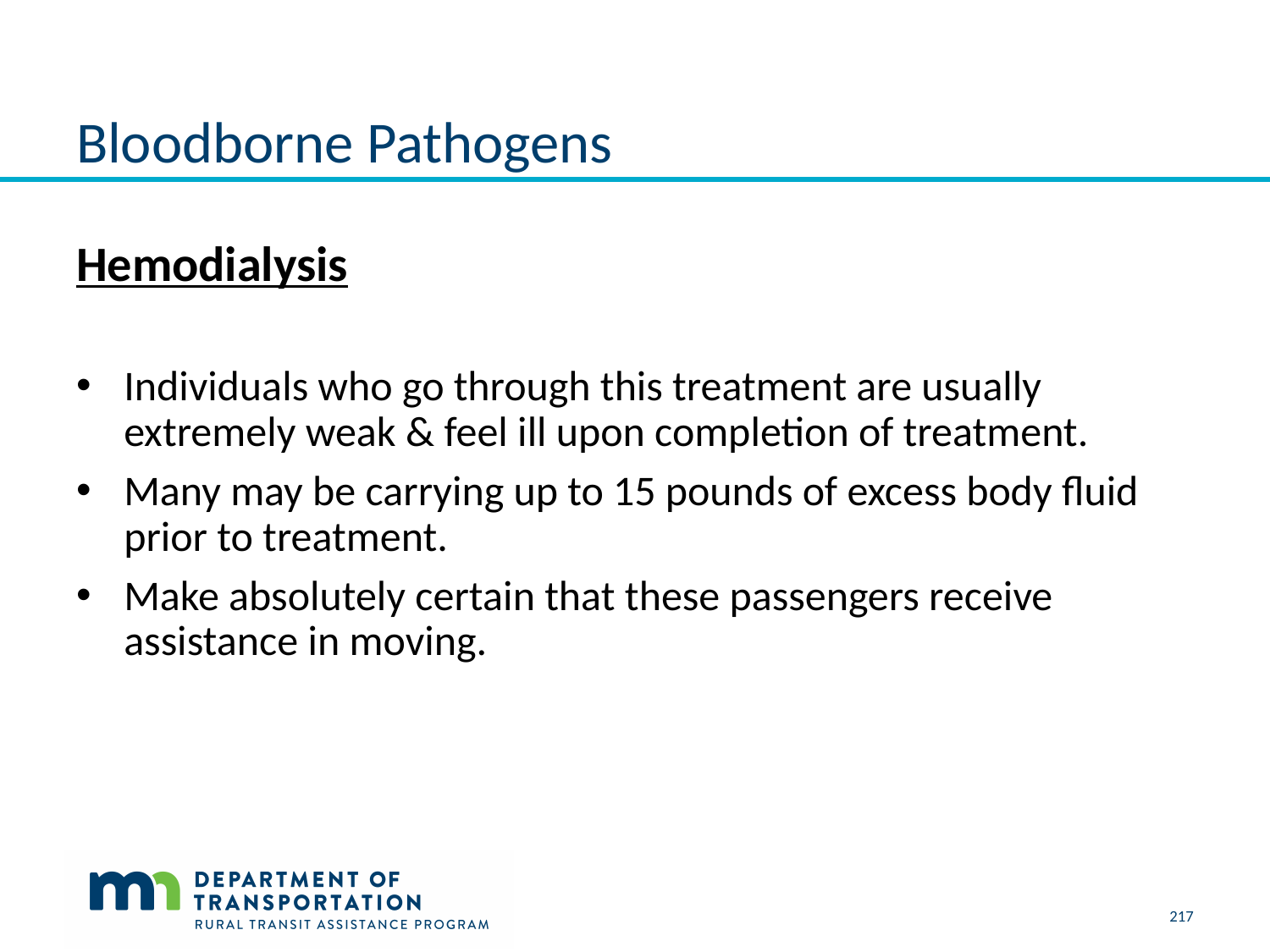

# Bloodborne Pathogens
Hemodialysis

Individuals who go through this treatment are usually extremely weak & feel ill upon completion of treatment.
Many may be carrying up to 15 pounds of excess body fluid prior to treatment.
Make absolutely certain that these passengers receive assistance in moving.

217